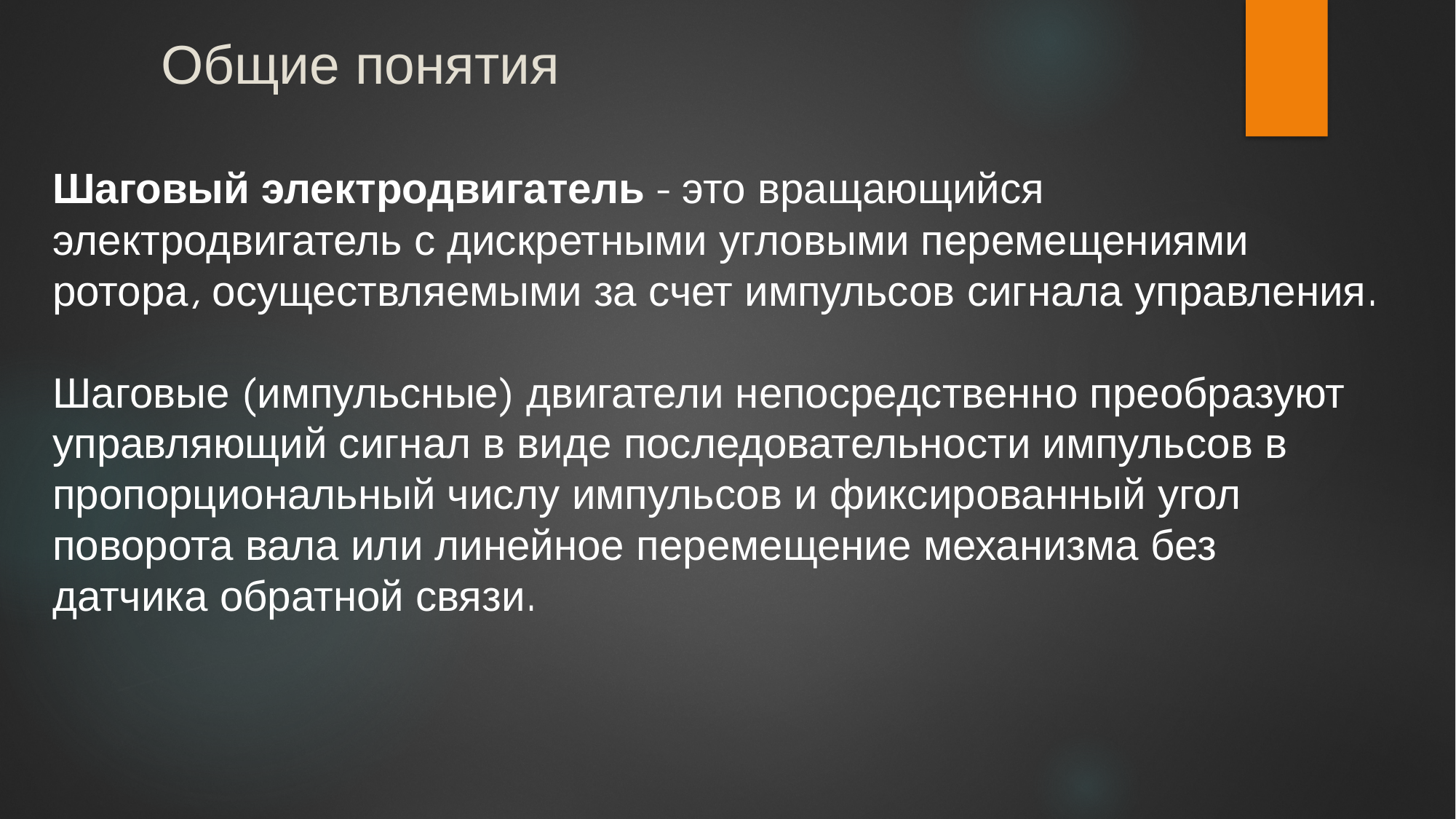

# Общие понятия
Шаговый электродвигатель - это вращающийся электродвигатель с дискретными угловыми перемещениями ротора, осуществляемыми за счет импульсов сигнала управления.

Шаговые (импульсные) двигатели непосредственно преобразуют управляющий сигнал в виде последовательности импульсов в пропорциональный числу импульсов и фиксированный угол поворота вала или линейное перемещение механизма без датчика обратной связи.